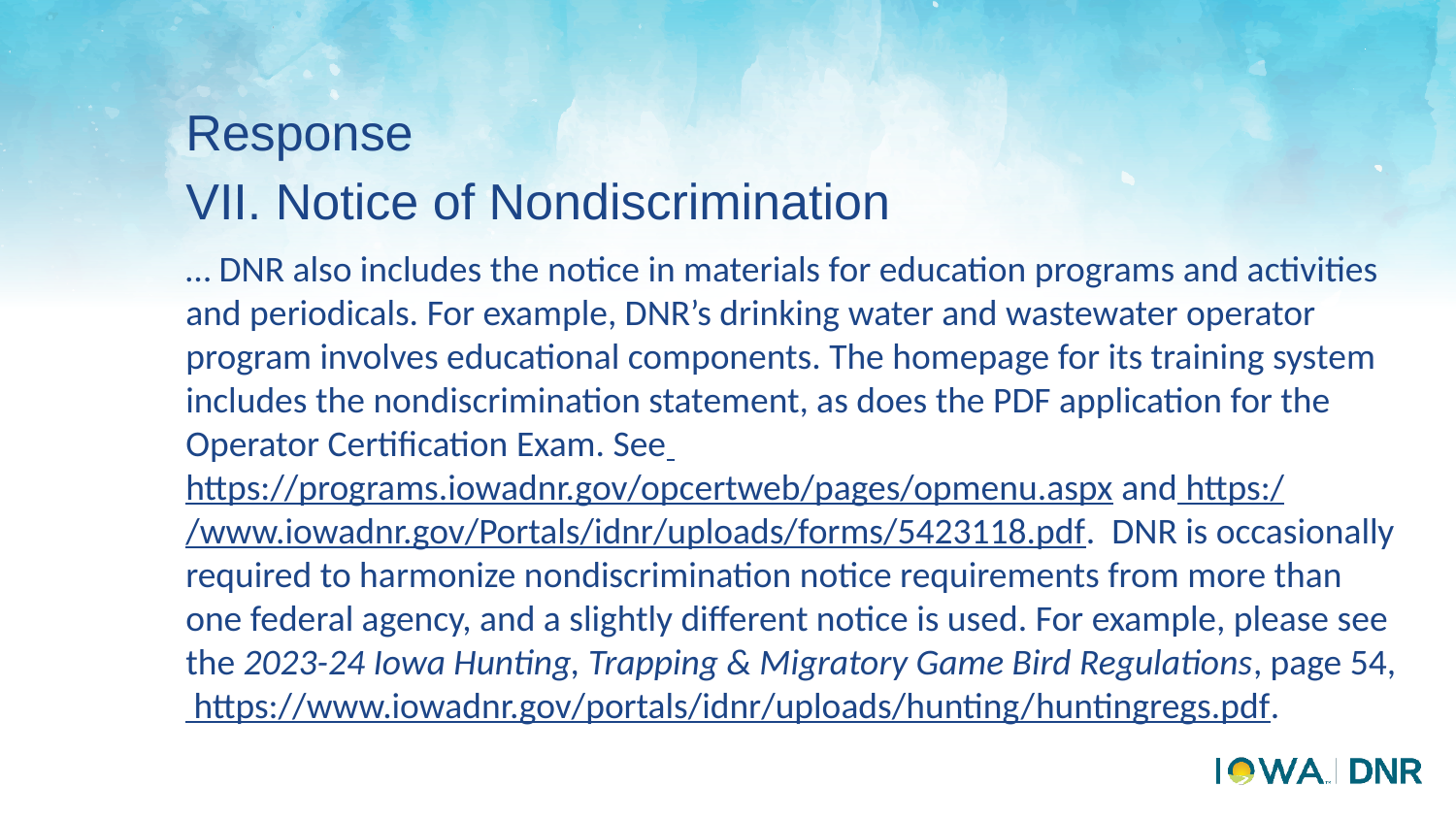

# Response
VII. Notice of Nondiscrimination
… DNR also includes the notice in materials for education programs and activities and periodicals. For example, DNR’s drinking water and wastewater operator program involves educational components. The homepage for its training system includes the nondiscrimination statement, as does the PDF application for the Operator Certification Exam. See https://programs.iowadnr.gov/opcertweb/pages/opmenu.aspx and https:/
/www.iowadnr.gov/Portals/idnr/uploads/forms/5423118.pdf.  DNR is occasionally required to harmonize nondiscrimination notice requirements from more than one federal agency, and a slightly different notice is used. For example, please see the 2023-24 Iowa Hunting, Trapping & Migratory Game Bird Regulations, page 54, https://www.iowadnr.gov/portals/idnr/uploads/hunting/
huntingregs.pdf.